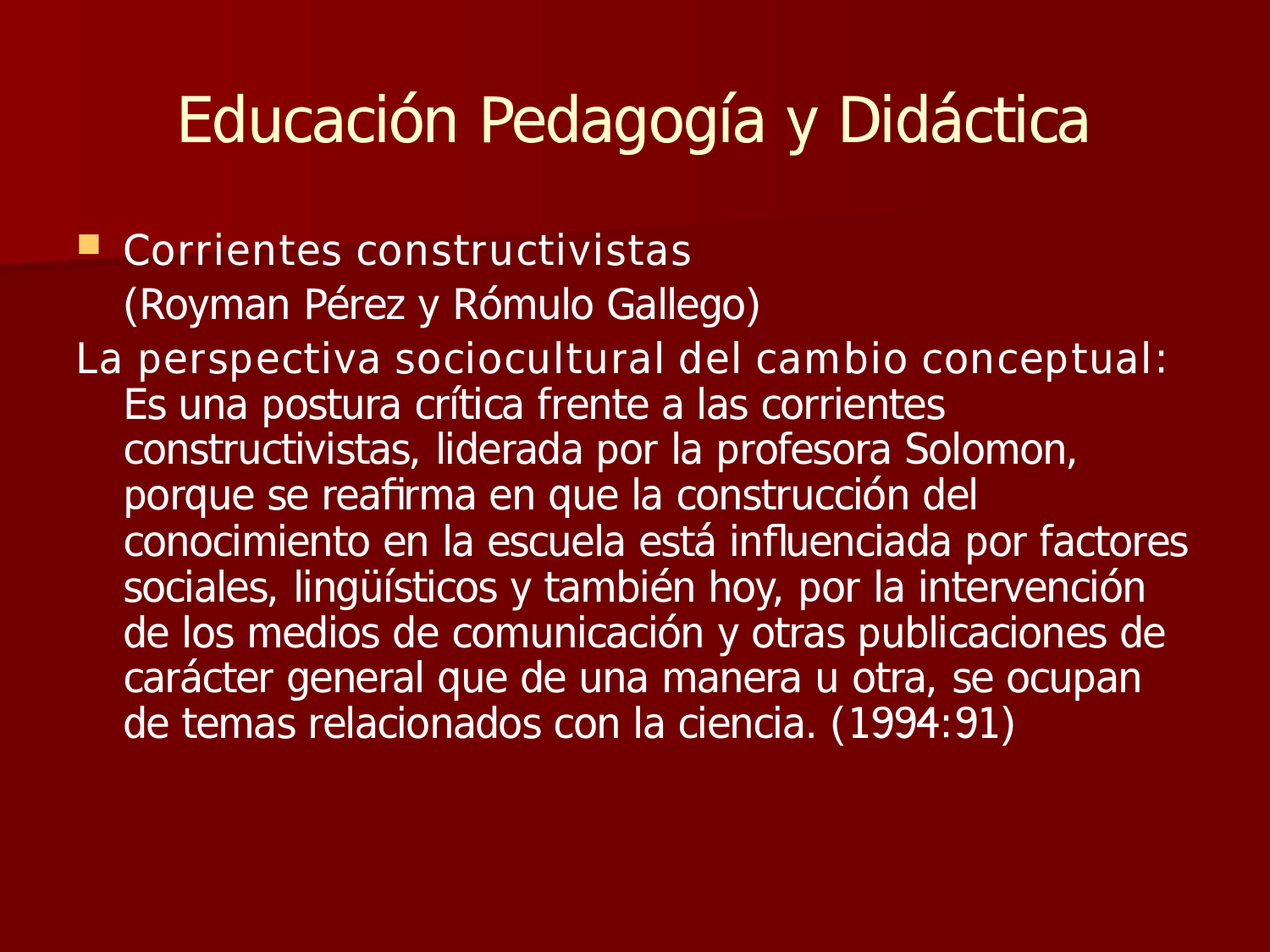

# Educación Pedagogía y Didáctica
Corrientes constructivistas
	(Royman Pérez y Rómulo Gallego)
La perspectiva sociocultural del cambio conceptual: Es una postura crítica frente a las corrientes constructivistas, liderada por la profesora Solomon, porque se reafirma en que la construcción del conocimiento en la escuela está influenciada por factores sociales, lingüísticos y también hoy, por la intervención de los medios de comunicación y otras publicaciones de carácter general que de una manera u otra, se ocupan de temas relacionados con la ciencia. (1994:91)